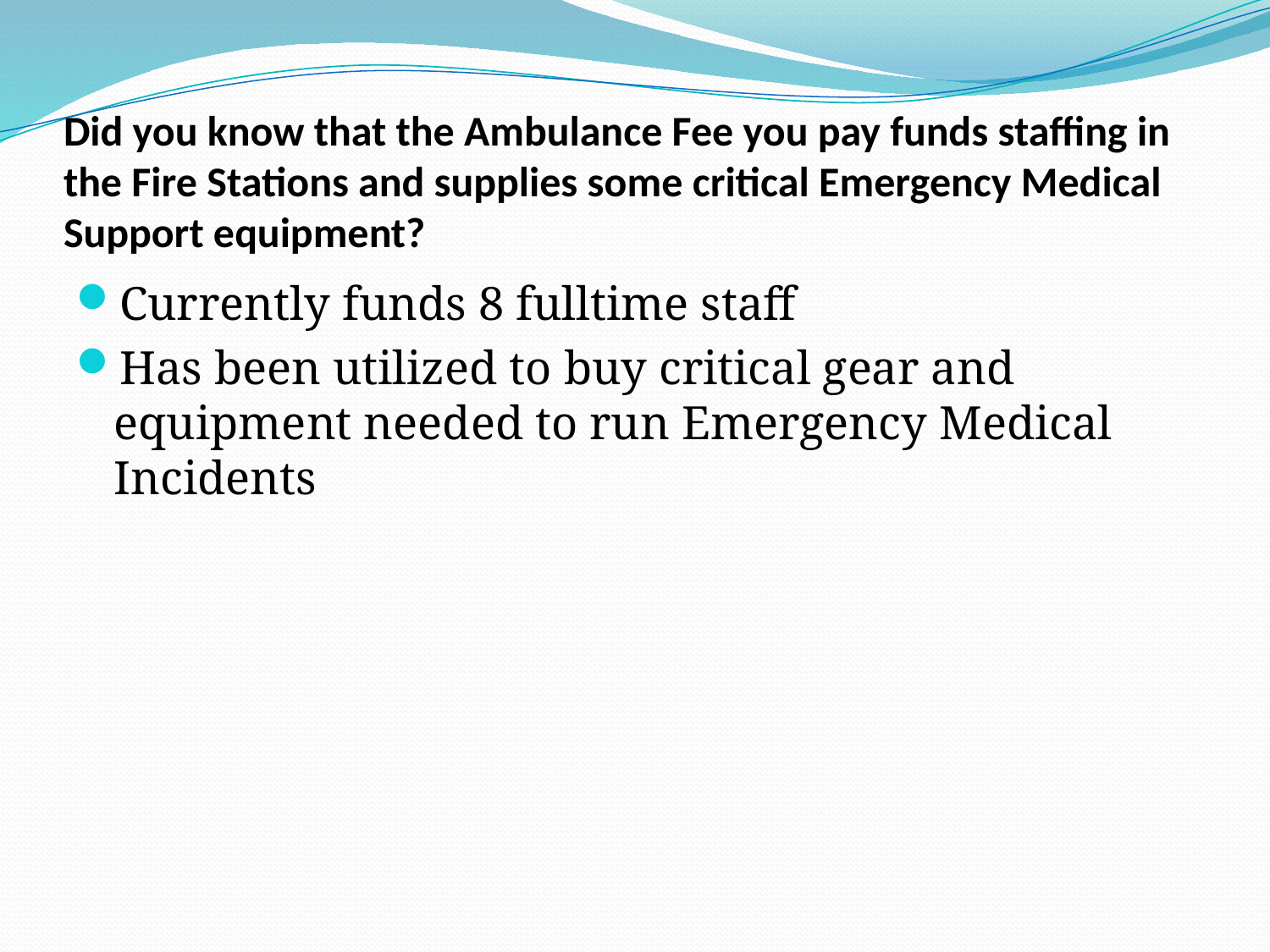

# Did you know that the Ambulance Fee you pay funds staffing in the Fire Stations and supplies some critical Emergency Medical Support equipment?
Currently funds 8 fulltime staff
Has been utilized to buy critical gear and equipment needed to run Emergency Medical Incidents